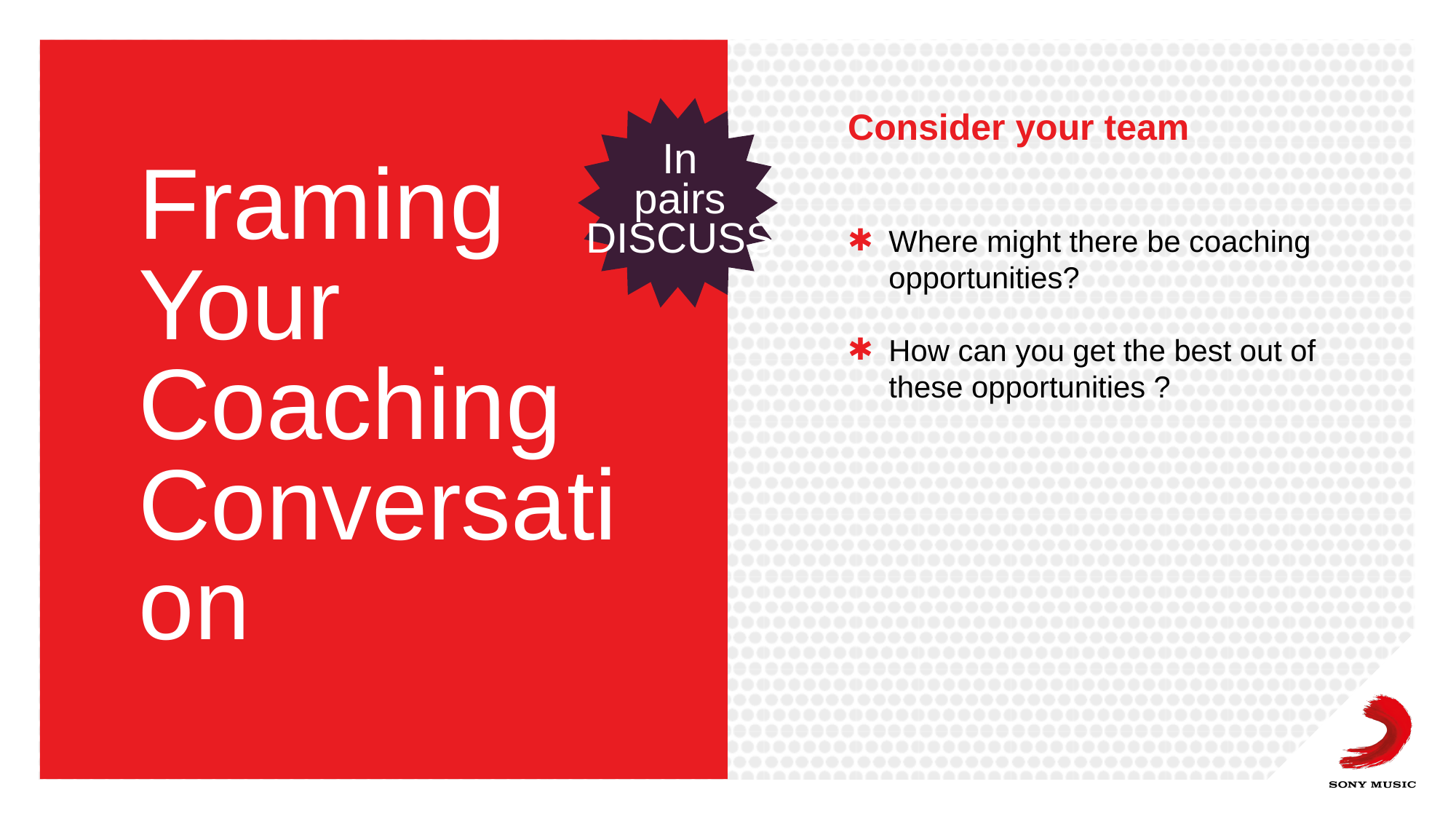

# Framing Your Coaching Conversation

In
pairs
DISCUSS
Consider your team
Where might there be coaching opportunities?

How can you get the best out of these opportunities ?